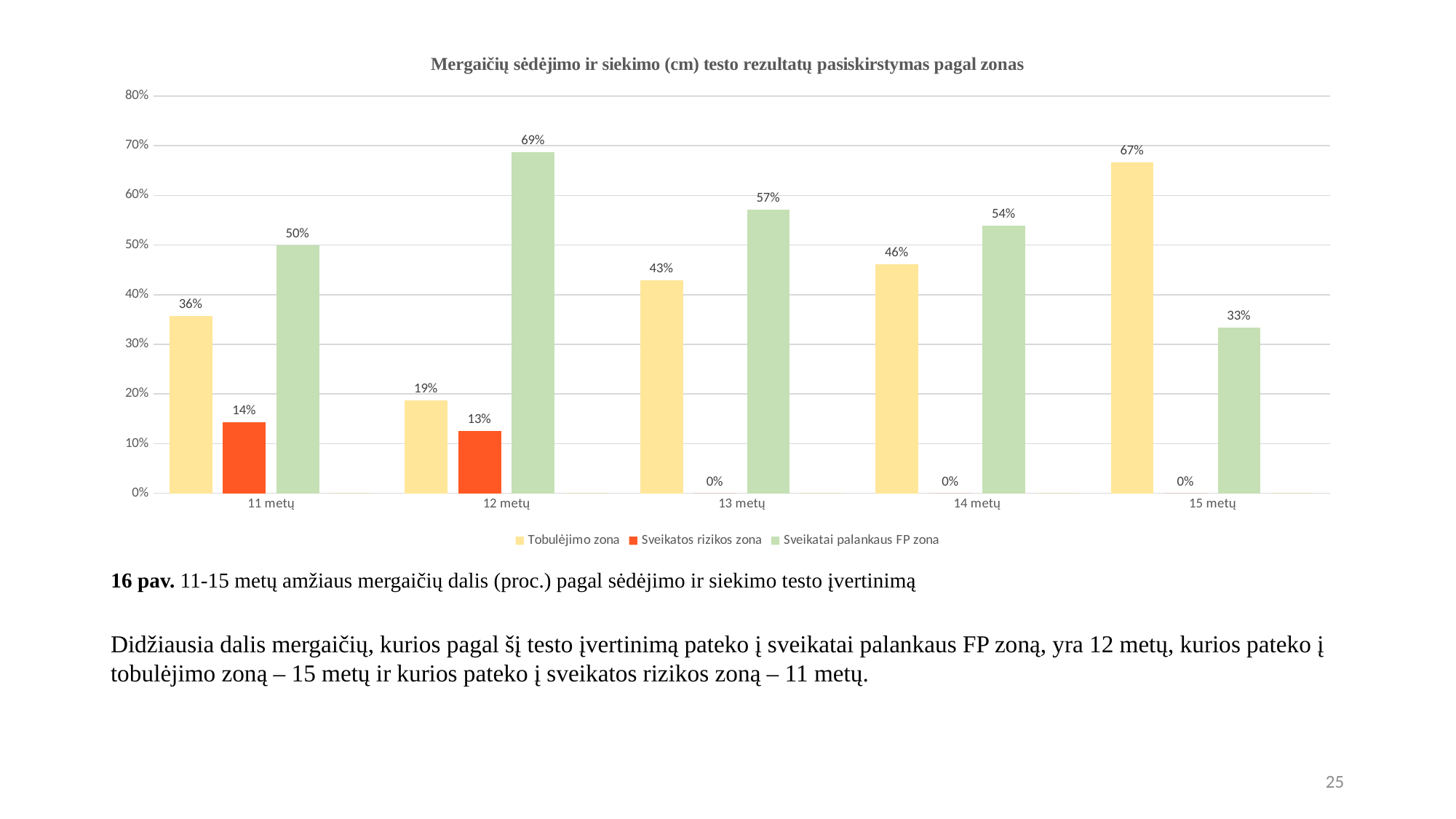

### Chart: Mergaičių sėdėjimo ir siekimo (cm) testo rezultatų pasiskirstymas pagal zonas

| Category | Tobulėjimo zona | Sveikatos rizikos zona | Sveikatai palankaus FP zona | (tuščias) |
|---|---|---|---|---|
| 11 metų | 0.35714285714285715 | 0.14285714285714285 | 0.5 | 0.0 |
| 12 metų | 0.1875 | 0.125 | 0.6875 | 0.0 |
| 13 metų | 0.42857142857142855 | 0.0 | 0.5714285714285714 | 0.0 |
| 14 metų | 0.46153846153846156 | 0.0 | 0.5384615384615384 | 0.0 |
| 15 metų | 0.6666666666666666 | 0.0 | 0.3333333333333333 | 0.0 |
# 16 pav. 11-15 metų amžiaus mergaičių dalis (proc.) pagal sėdėjimo ir siekimo testo įvertinimą
Didžiausia dalis mergaičių, kurios pagal šį testo įvertinimą pateko į sveikatai palankaus FP zoną, yra 12 metų, kurios pateko į tobulėjimo zoną – 15 metų ir kurios pateko į sveikatos rizikos zoną – 11 metų.
25